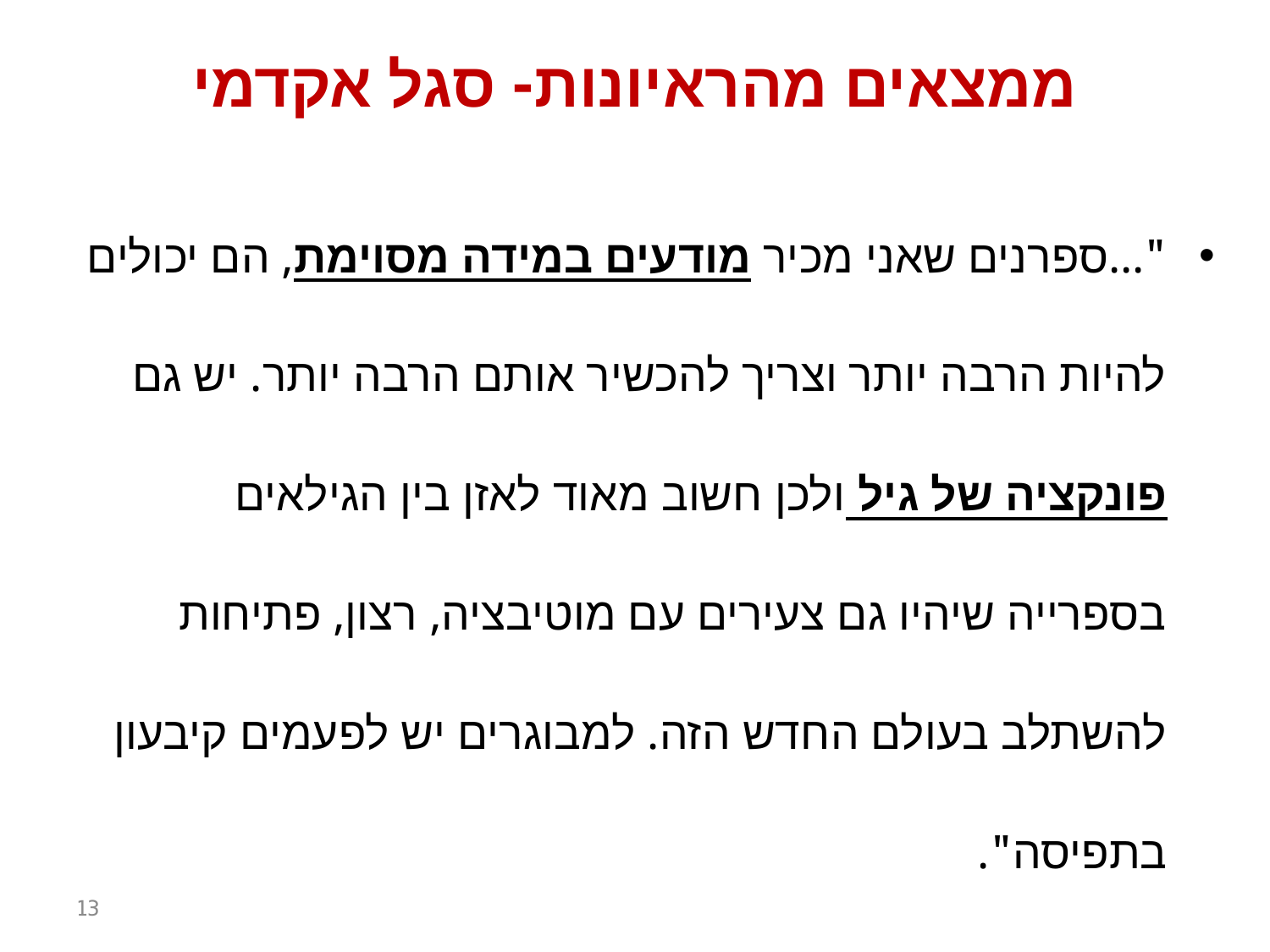

# ממצאים מהראיונות- סגל אקדמי
"...ספרנים שאני מכיר מודעים במידה מסוימת, הם יכולים להיות הרבה יותר וצריך להכשיר אותם הרבה יותר. יש גם פונקציה של גיל ולכן חשוב מאוד לאזן בין הגילאים בספרייה שיהיו גם צעירים עם מוטיבציה, רצון, פתיחות להשתלב בעולם החדש הזה. למבוגרים יש לפעמים קיבעון בתפיסה".

13